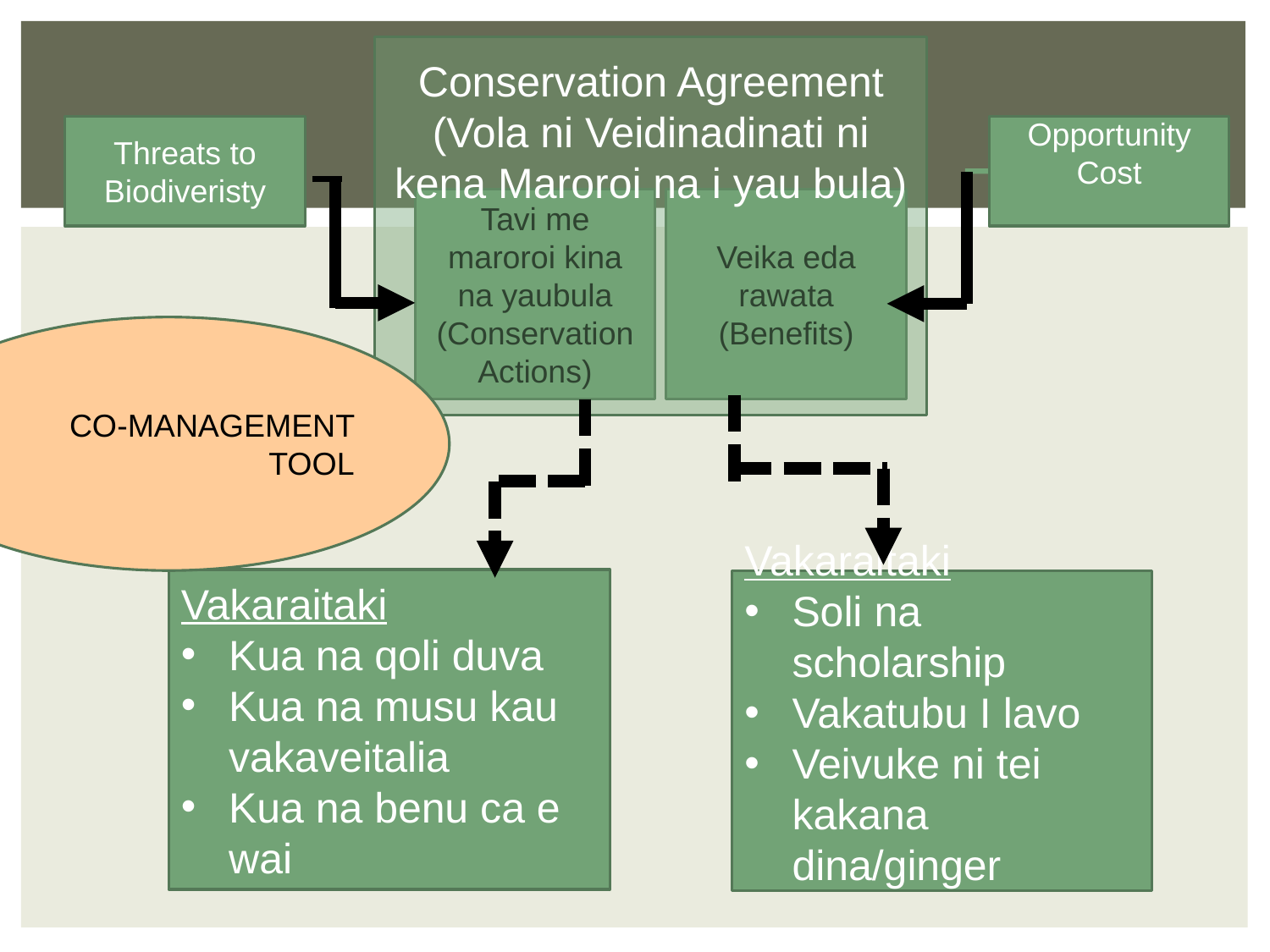

Conservation Agreement (Vola ni Veidinadinati ni kena Maroroi na i yau bula)

Threats to Biodiveristy
Opportunity Cost

Vakaraitaki
Kua na qoli duva
Kua na musu kau vakaveitalia
Kua na benu ca e wai
Vakaraitaki
Soli na scholarship
Vakatubu I lavo
Veivuke ni tei kakana dina/ginger

Tavi me maroroi kina na yaubula (Conservation Actions)
Veika eda rawata (Benefits)
CO-MANAGEMENT TOOL